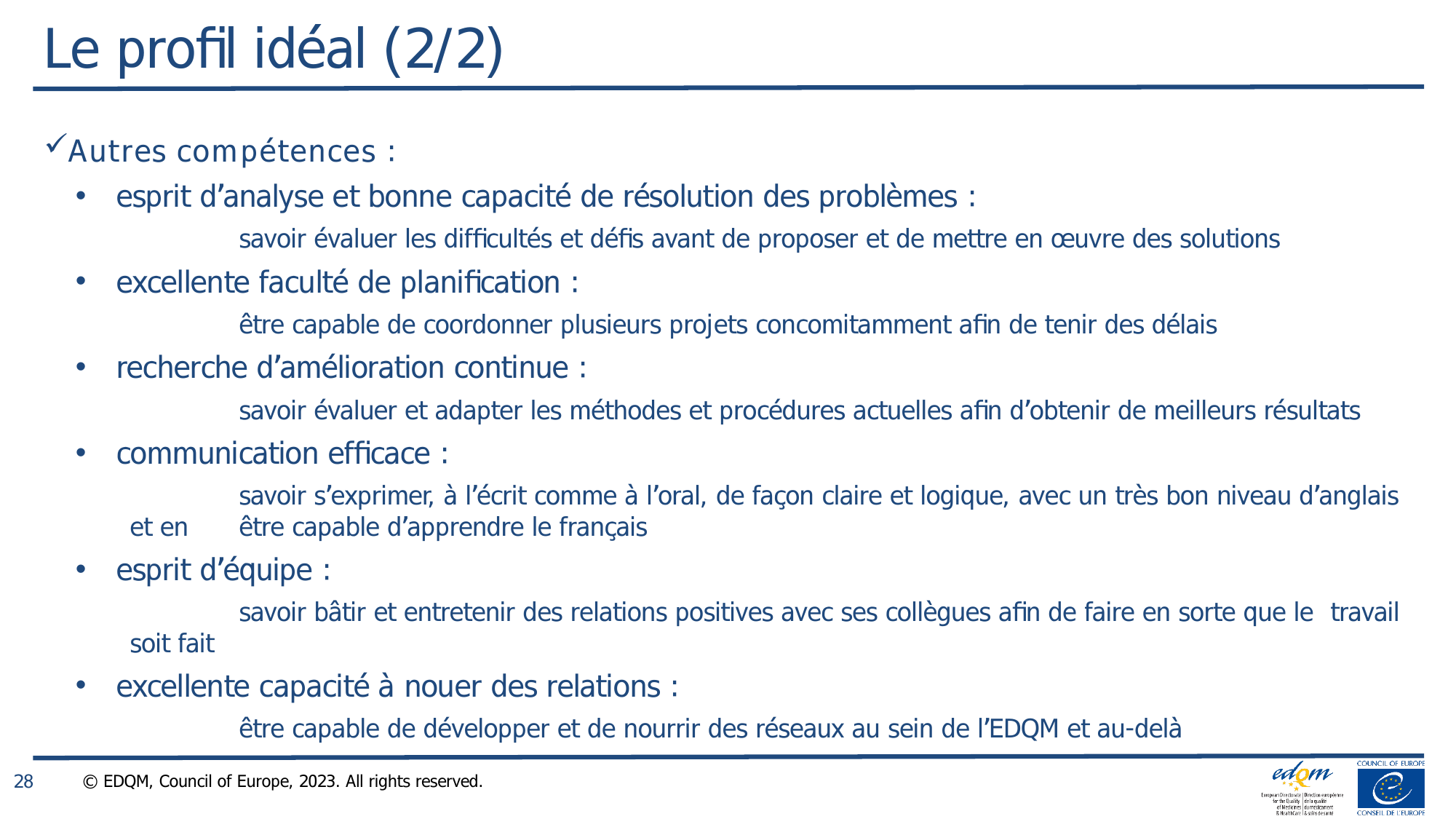

# Le profil idéal (2/2)
Autres compétences :
esprit d’analyse et bonne capacité de résolution des problèmes :
	savoir évaluer les difficultés et défis avant de proposer et de mettre en œuvre des solutions
excellente faculté de planification :
	être capable de coordonner plusieurs projets concomitamment afin de tenir des délais
recherche d’amélioration continue :
	savoir évaluer et adapter les méthodes et procédures actuelles afin d’obtenir de meilleurs résultats
communication efficace :
	savoir s’exprimer, à l’écrit comme à l’oral, de façon claire et logique, avec un très bon niveau d’anglais et en 	être capable d’apprendre le français
esprit d’équipe :
	savoir bâtir et entretenir des relations positives avec ses collègues afin de faire en sorte que le 	travail soit fait
excellente capacité à nouer des relations :
	être capable de développer et de nourrir des réseaux au sein de l’EDQM et au-delà